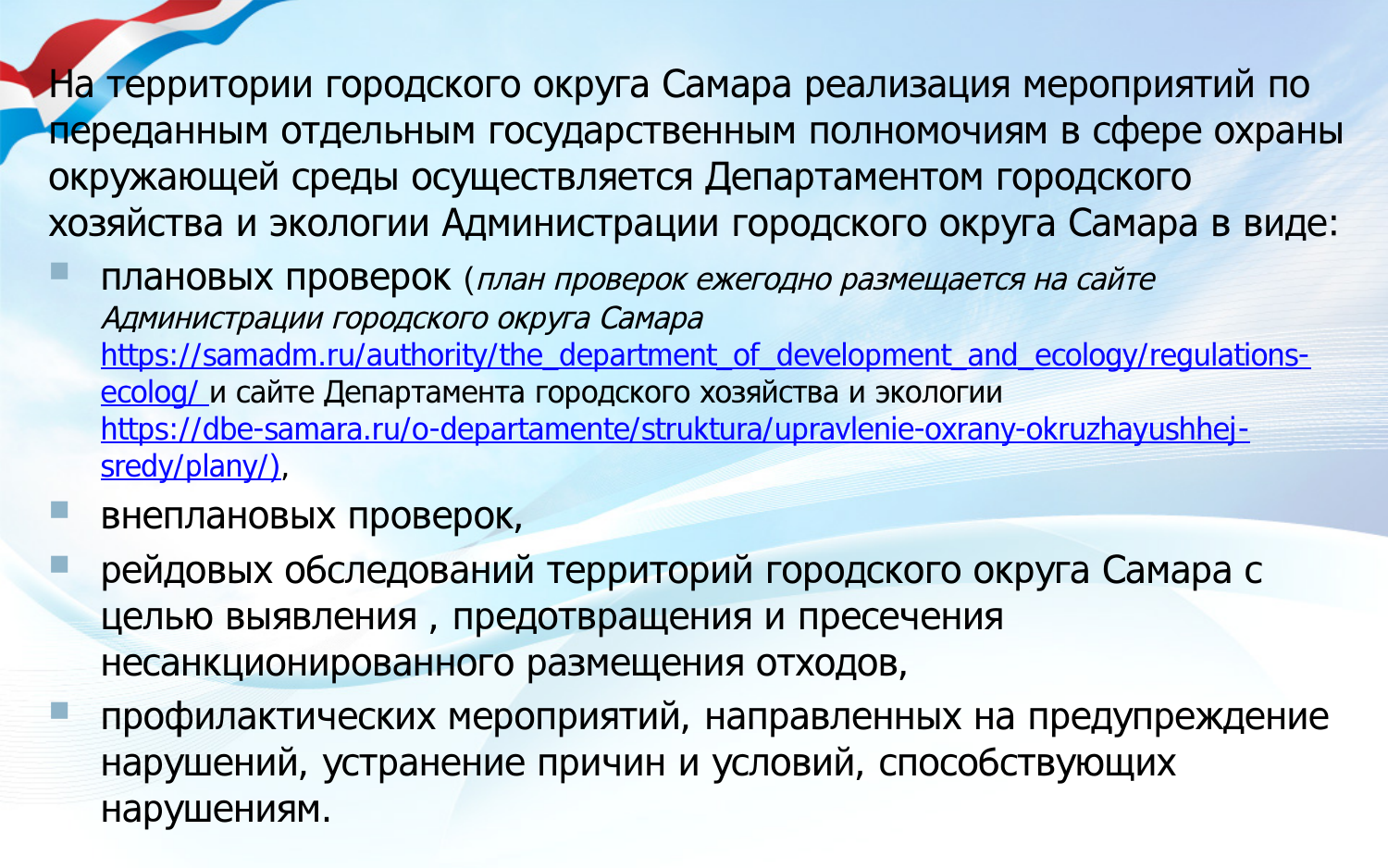

На территории городского округа Самара реализация мероприятий по переданным отдельным государственным полномочиям в сфере охраны окружающей среды осуществляется Департаментом городского хозяйства и экологии Администрации городского округа Самара в виде:
плановых проверок (план проверок ежегодно размещается на сайте Администрации городского округа Самара https://samadm.ru/authority/the_department_of_development_and_ecology/regulations-ecolog/ и сайте Департамента городского хозяйства и экологии https://dbe-samara.ru/o-departamente/struktura/upravlenie-oxrany-okruzhayushhej-sredy/plany/),
внеплановых проверок,
рейдовых обследований территорий городского округа Самара с целью выявления , предотвращения и пресечения несанкционированного размещения отходов,
профилактических мероприятий, направленных на предупреждение нарушений, устранение причин и условий, способствующих нарушениям.